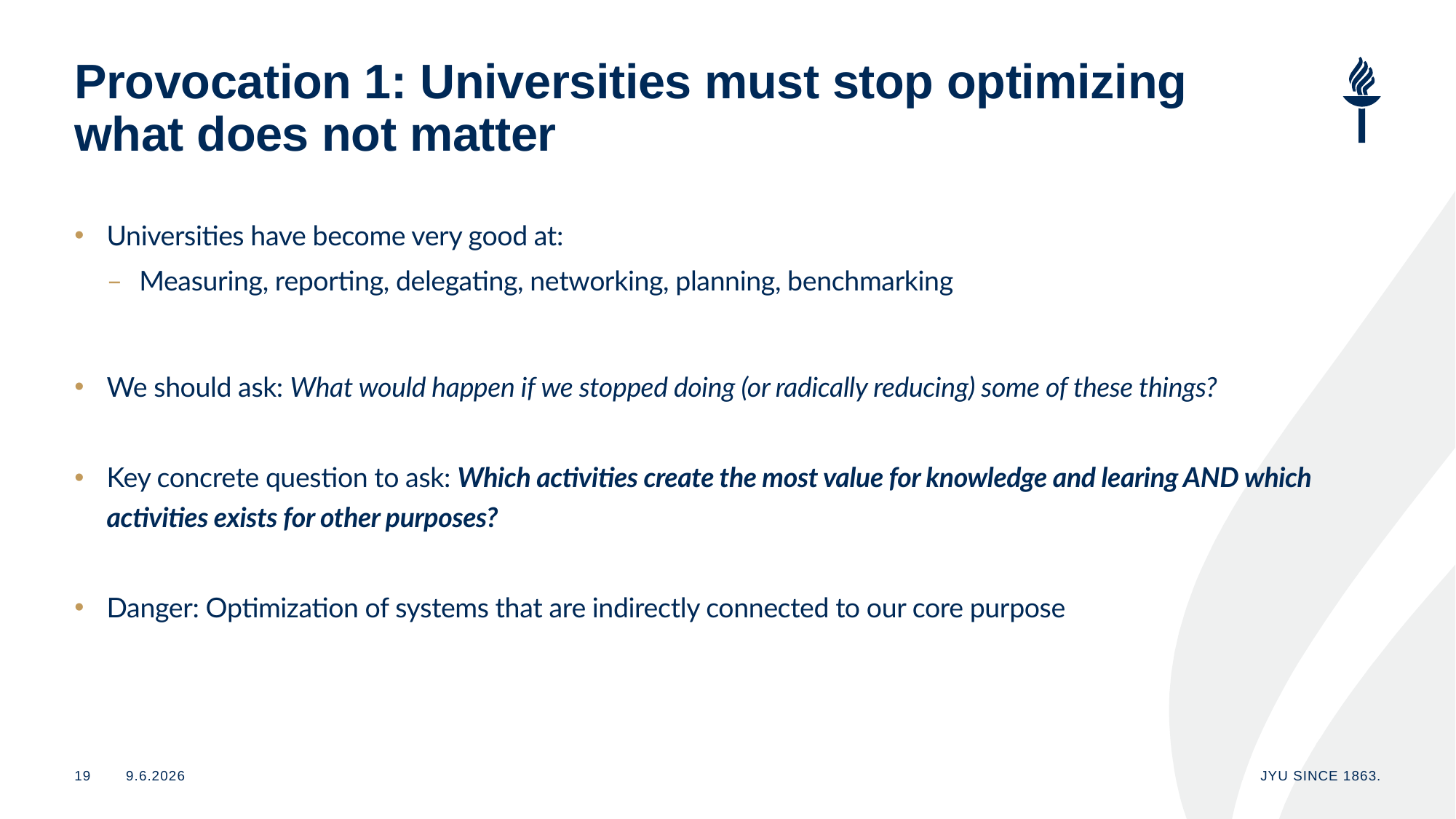

# Provocation 1: Universities must stop optimizing what does not matter
Universities have become very good at:
Measuring, reporting, delegating, networking, planning, benchmarking

We should ask: What would happen if we stopped doing (or radically reducing) some of these things?

Key concrete question to ask: Which activities create the most value for knowledge and learing AND which activities exists for other purposes?

Danger: Optimization of systems that are indirectly connected to our core purpose
9.6.2026
JYU Since 1863.
19